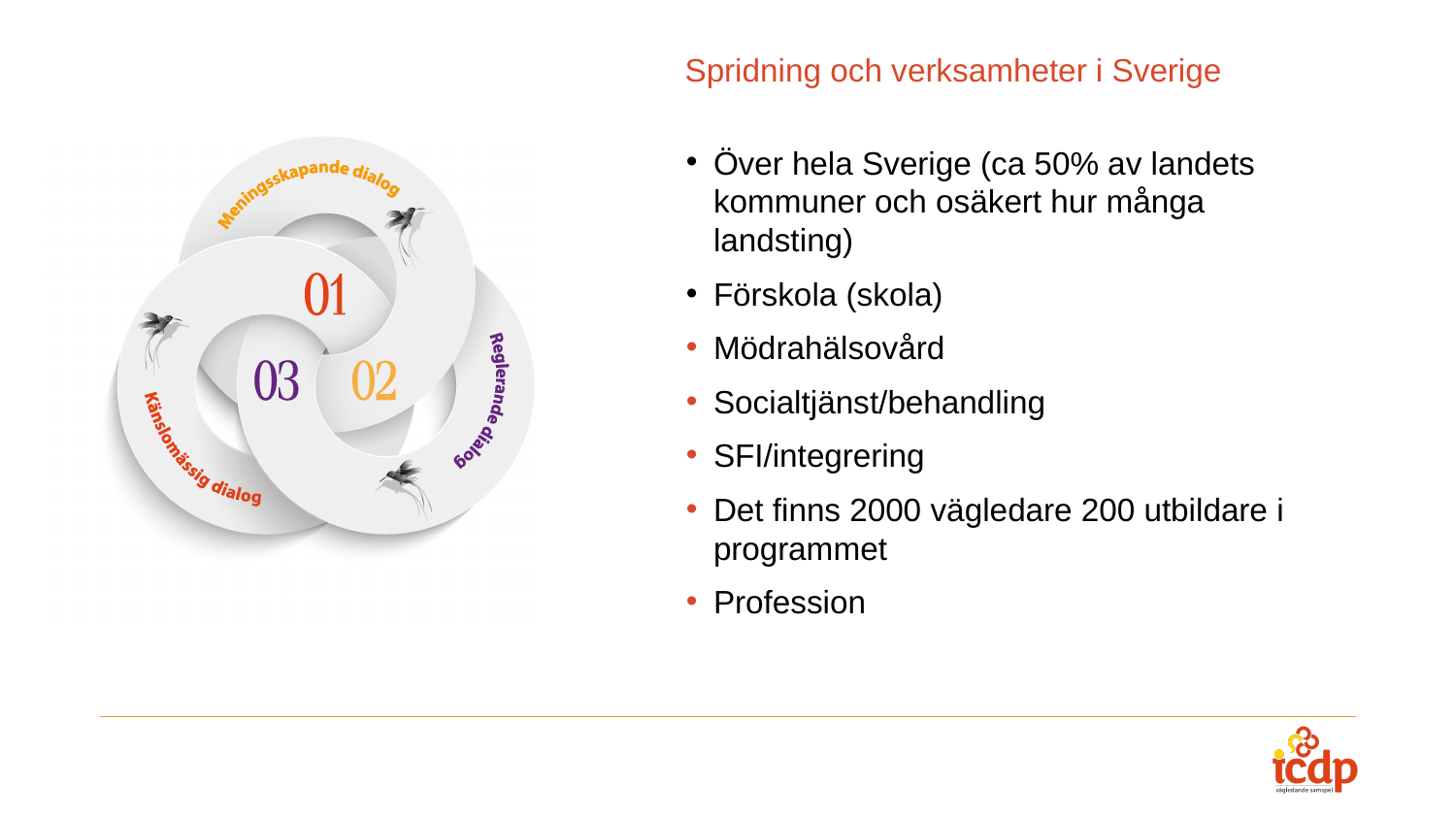

Spridning och verksamheter i Sverige
Över hela Sverige (ca 50% av landets kommuner och osäkert hur många landsting)
Förskola (skola)
Mödrahälsovård
Socialtjänst/behandling
SFI/integrering
Det finns 2000 vägledare 200 utbildare i programmet
Profession